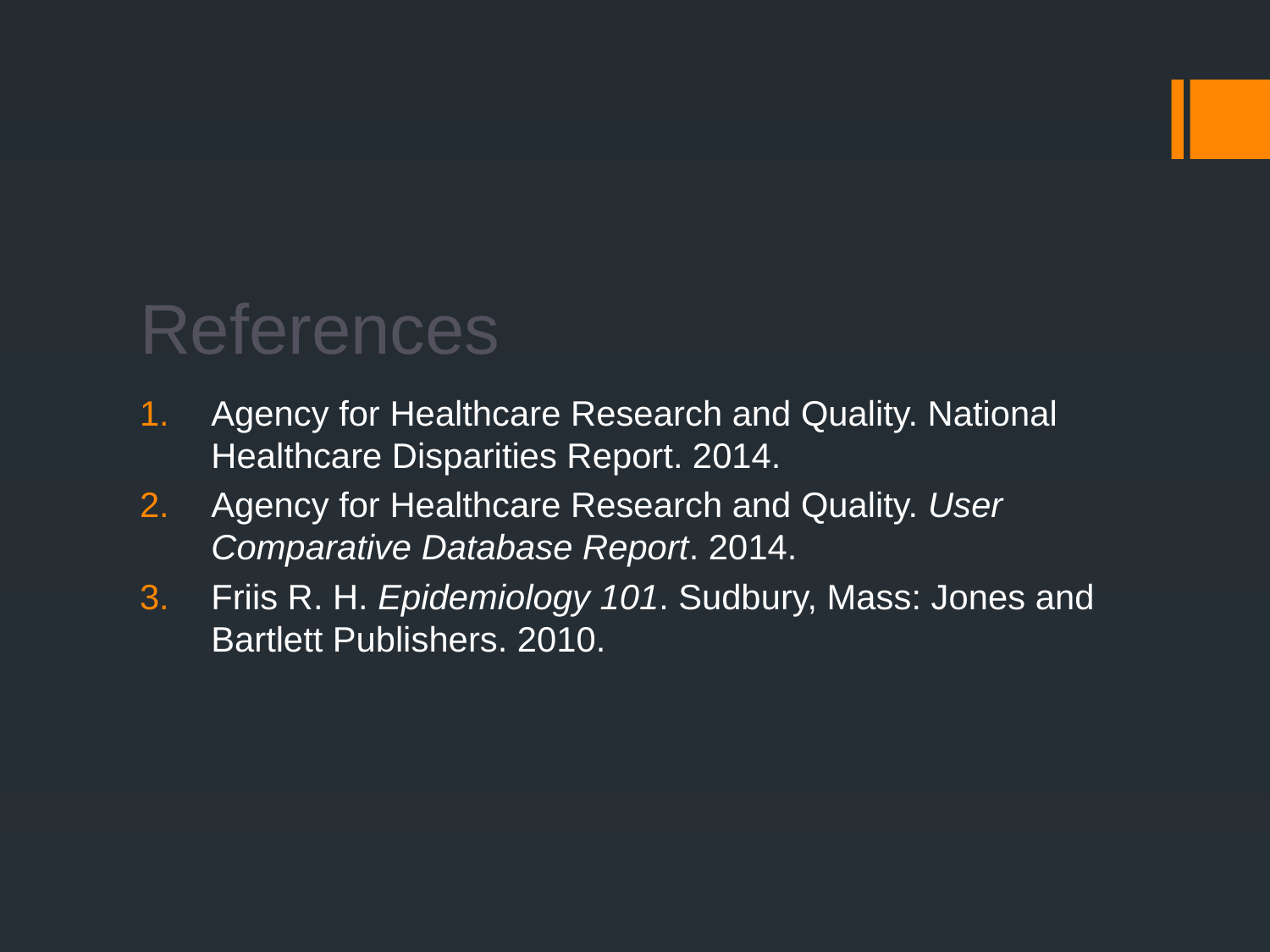

# References
Agency for Healthcare Research and Quality. National Healthcare Disparities Report. 2014.
Agency for Healthcare Research and Quality. User Comparative Database Report. 2014.
Friis R. H. Epidemiology 101. Sudbury, Mass: Jones and Bartlett Publishers. 2010.